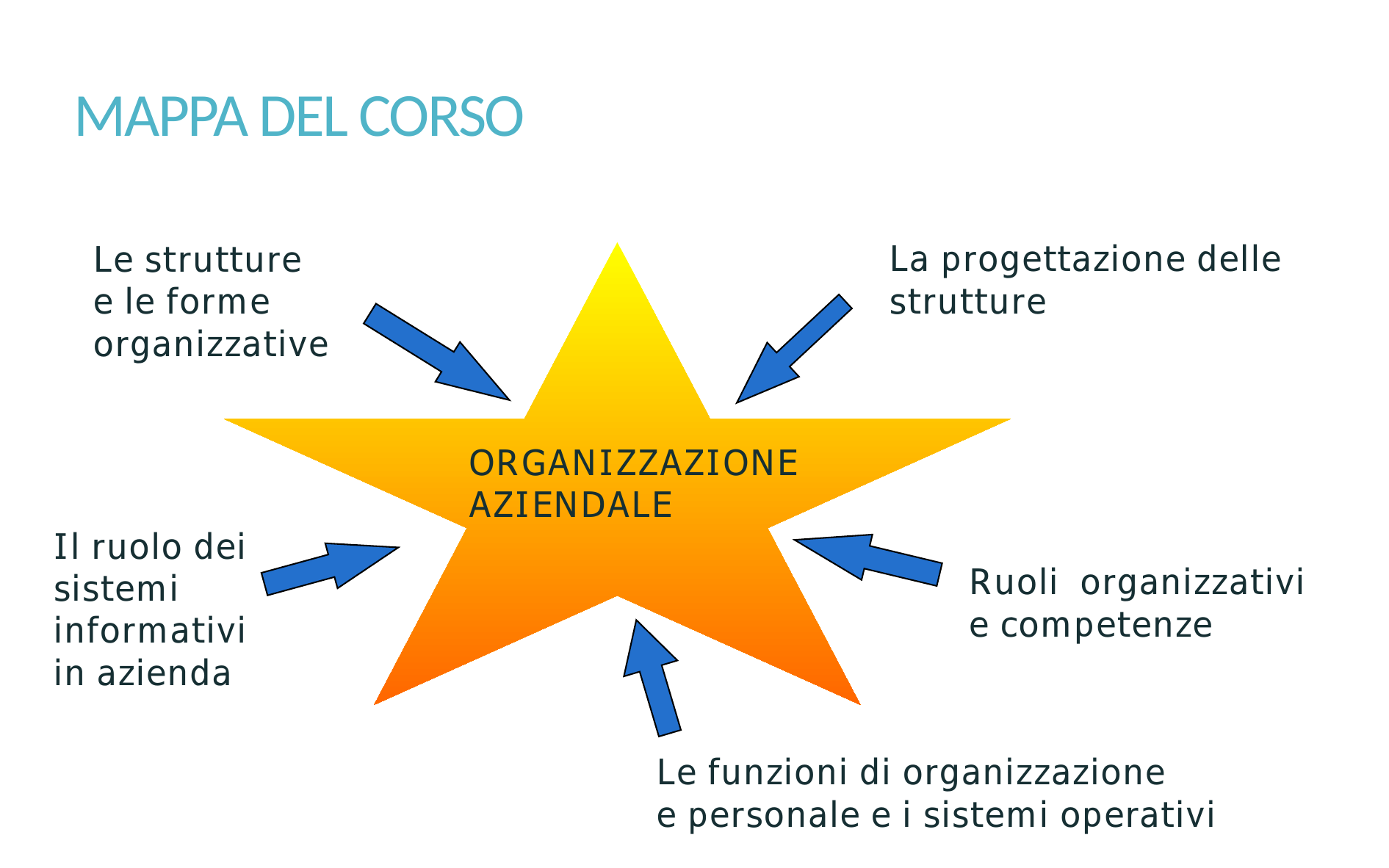

MAPPA DEL CORSO
La progettazione delle strutture
Le strutture
e le forme organizzative

ORGANIZZAZIONE
AZIENDALE
Il ruolo dei sistemi informativi in azienda

Ruoli  organizzativi
e competenze

Le funzioni di organizzazione
e personale e i sistemi operativi